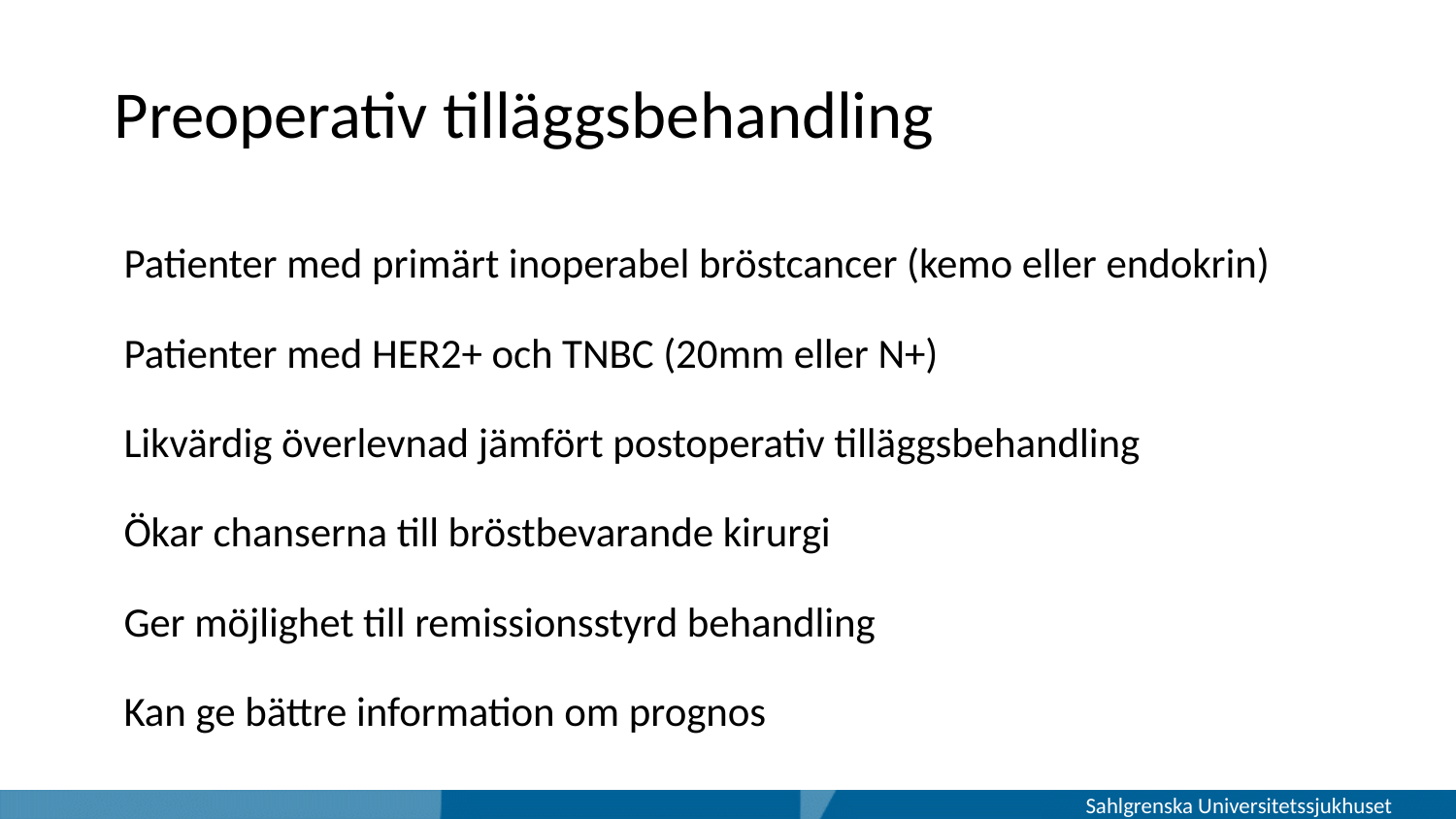

# Preoperativ tilläggsbehandling
Patienter med primärt inoperabel bröstcancer (kemo eller endokrin)
Patienter med HER2+ och TNBC (20mm eller N+)
Likvärdig överlevnad jämfört postoperativ tilläggsbehandling
Ökar chanserna till bröstbevarande kirurgi
Ger möjlighet till remissionsstyrd behandling
Kan ge bättre information om prognos